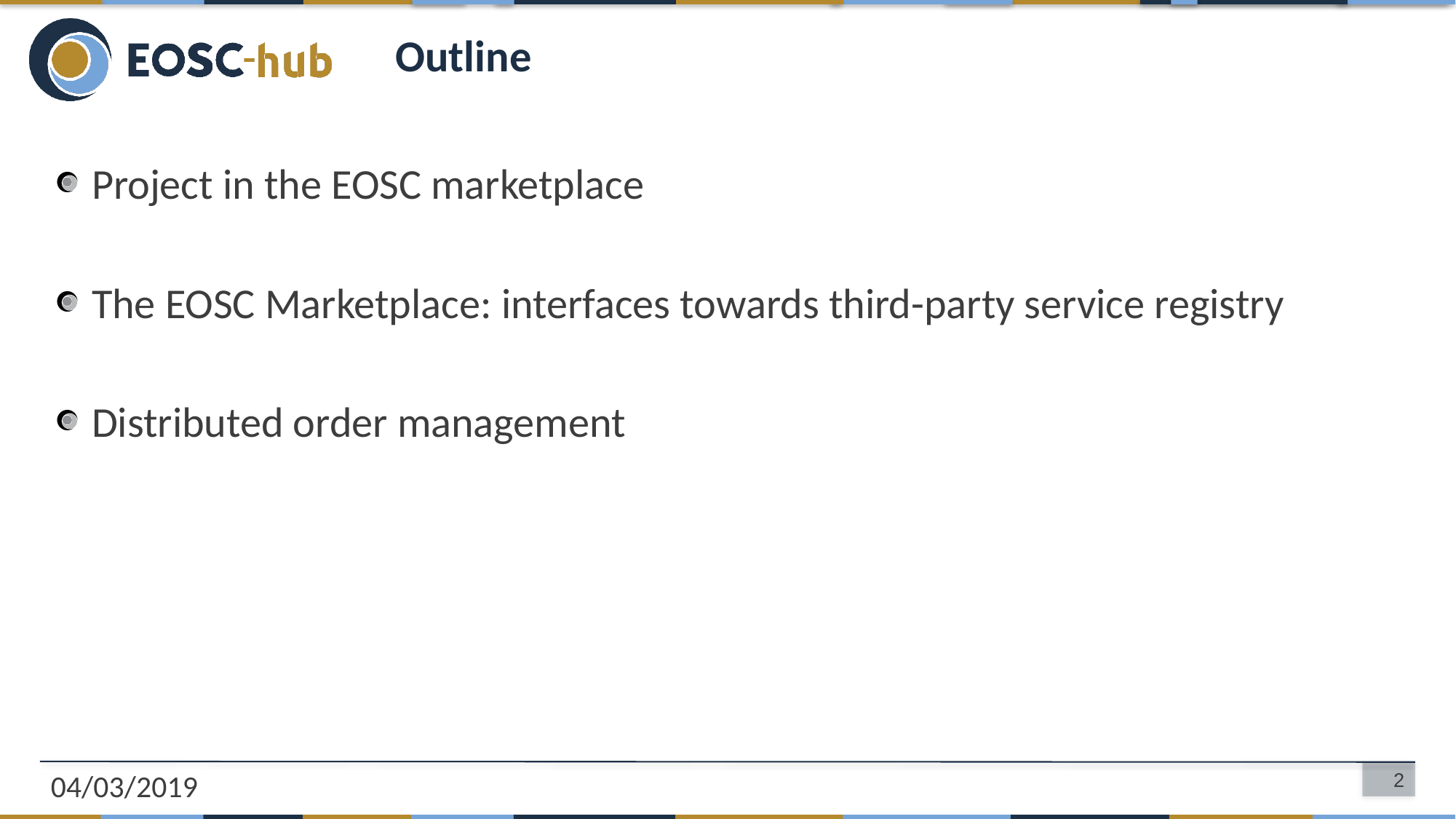

# Outline
Project in the EOSC marketplace

The EOSC Marketplace: interfaces towards third-party service registry

Distributed order management

04/03/2019
2